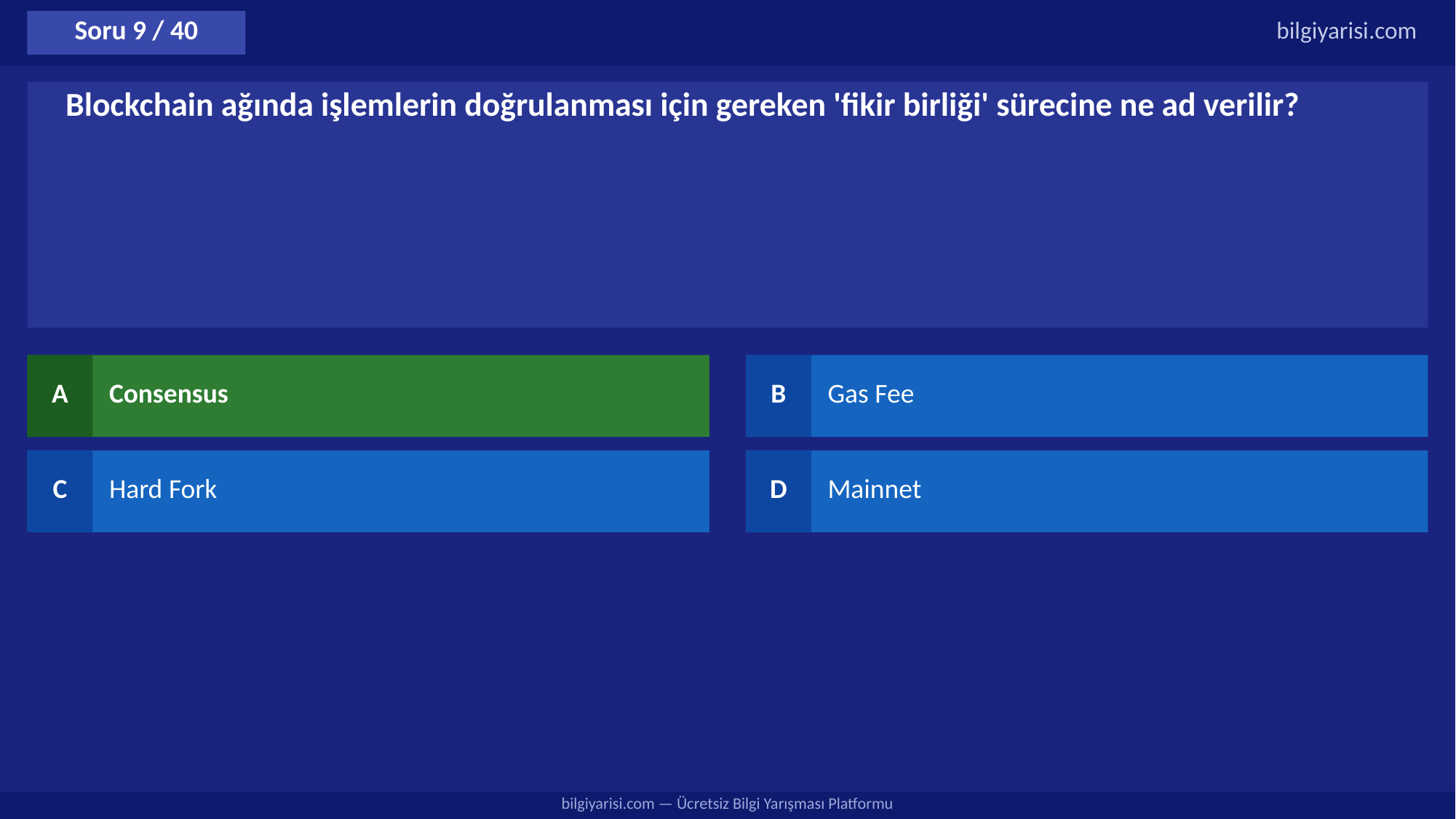

Soru 9 / 40
bilgiyarisi.com

Blockchain ağında işlemlerin doğrulanması için gereken 'fikir birliği' sürecine ne ad verilir?

A
Consensus

B
Gas Fee

C
Hard Fork

D
Mainnet
bilgiyarisi.com — Ücretsiz Bilgi Yarışması Platformu